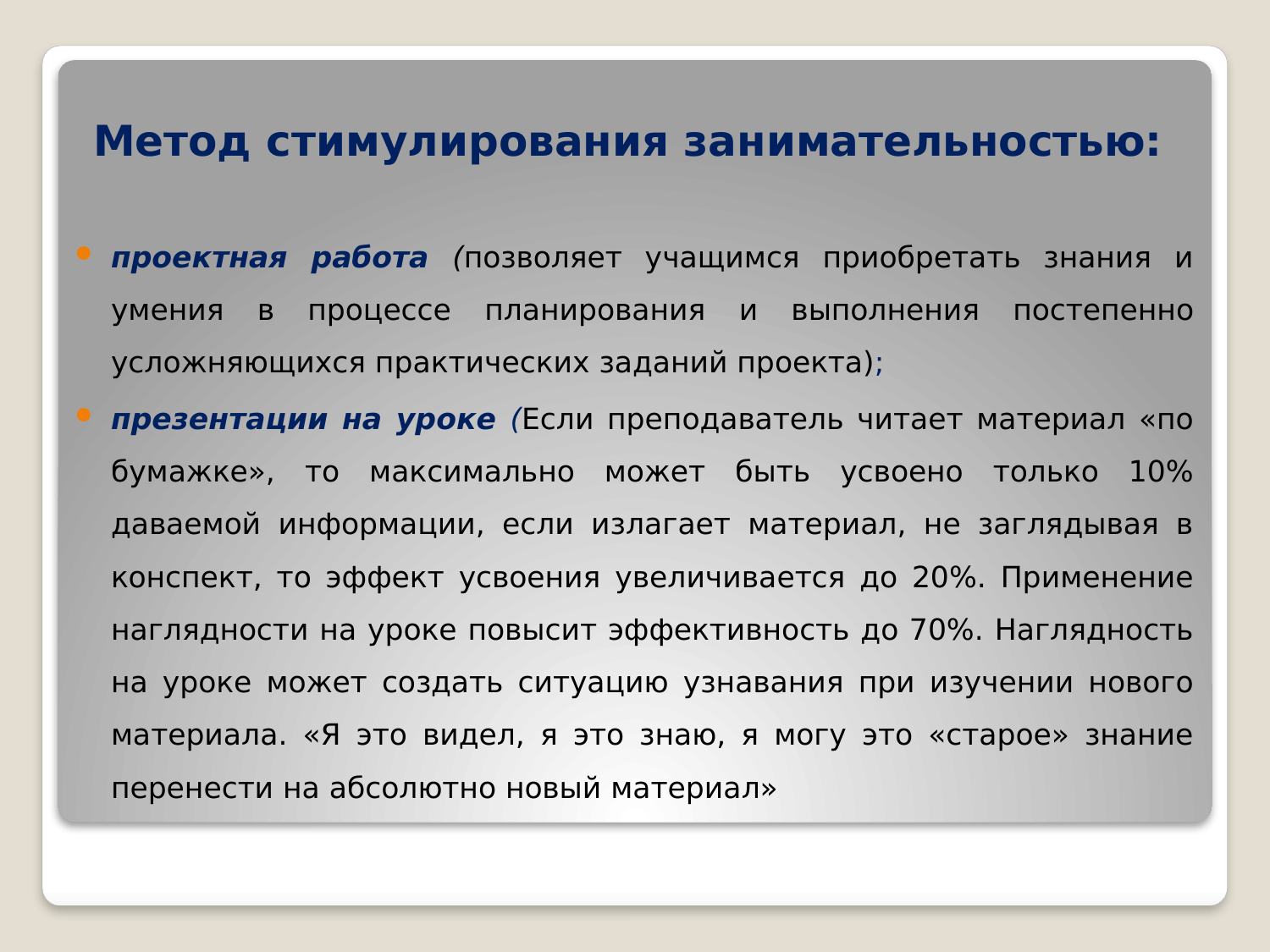

# Метод стимулирования занимательностью:
проектная работа (позволяет учащимся приобретать знания и умения в процессе планирования и выполнения постепенно усложняющихся практических заданий проекта);
презентации на уроке (Если преподаватель читает материал «по бумажке», то максимально может быть усвоено только 10% даваемой информации, если излагает материал, не заглядывая в конспект, то эффект усвоения увеличивается до 20%. Применение наглядности на уроке повысит эффективность до 70%. Наглядность на уроке может создать ситуацию узнавания при изучении нового материала. «Я это видел, я это знаю, я могу это «старое» знание перенести на абсолютно новый материал»